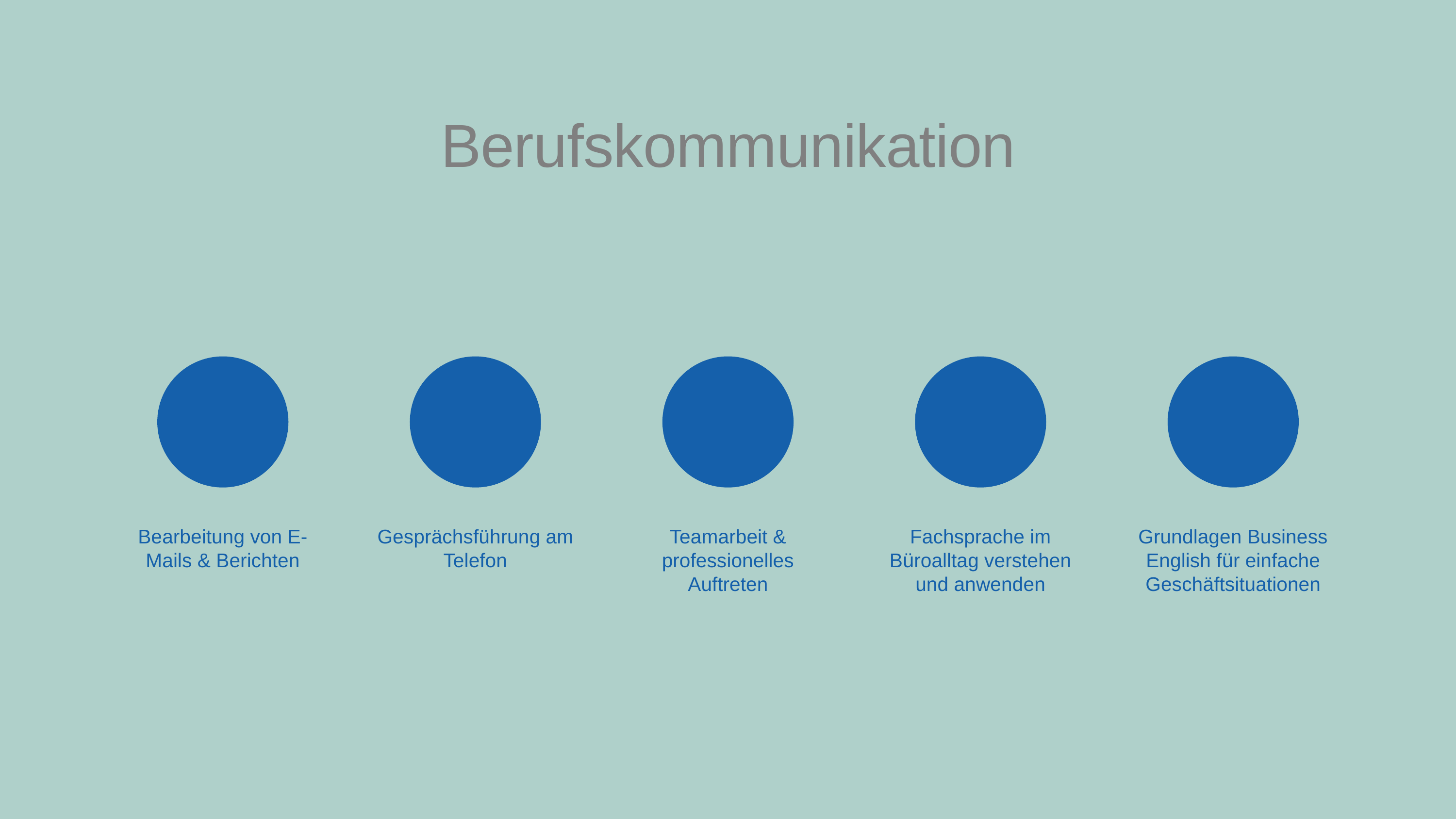

Berufskommunikation

Bearbeitung von E-Mails & Berichten
Gesprächsführung am Telefon
Teamarbeit & professionelles Auftreten
Fachsprache im Büroalltag verstehen und anwenden
Grundlagen Business English für einfache Geschäftsituationen